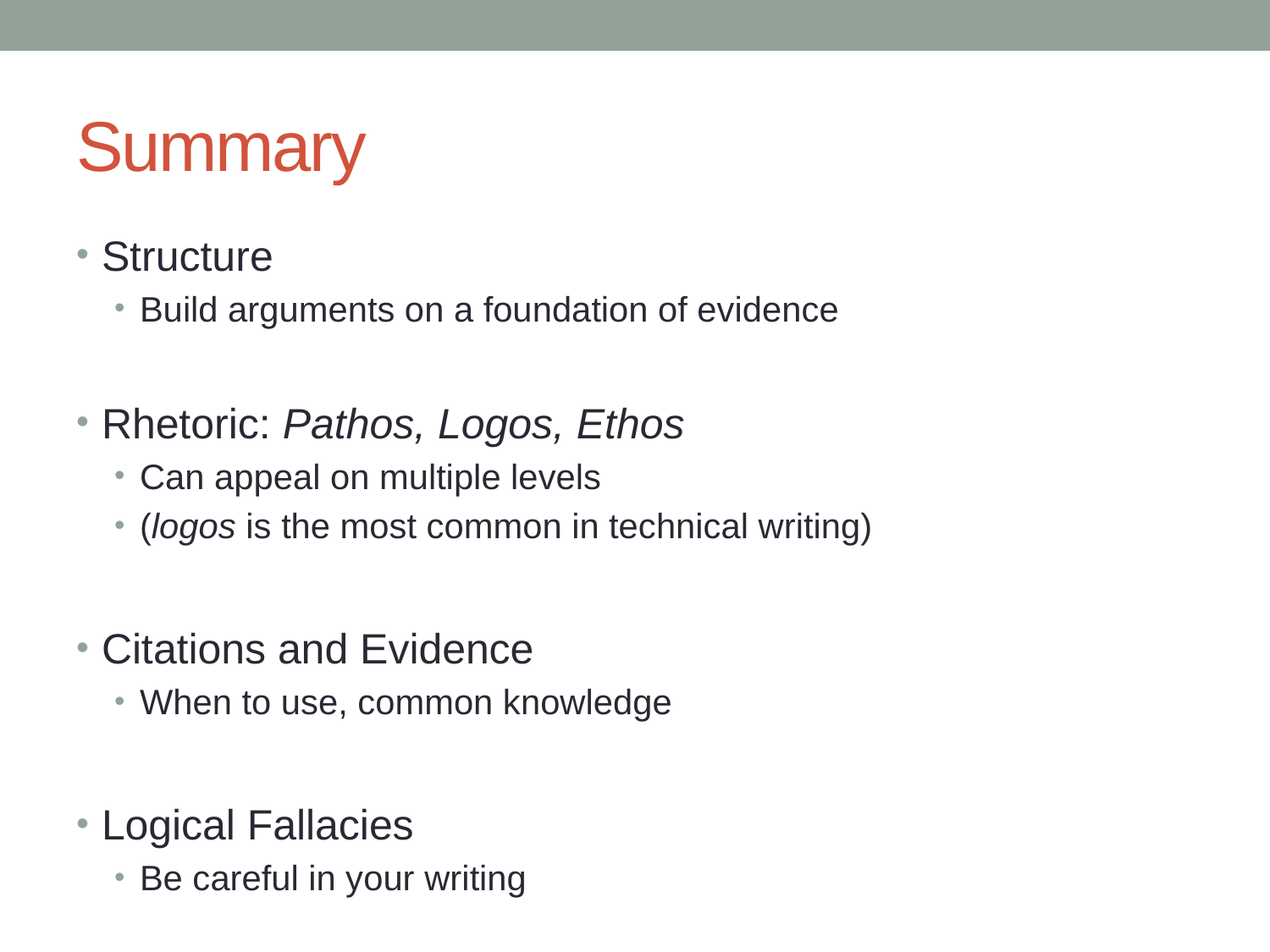

# Summary
Structure
Build arguments on a foundation of evidence

Rhetoric: Pathos, Logos, Ethos
Can appeal on multiple levels
(logos is the most common in technical writing)

Citations and Evidence
When to use, common knowledge

Logical Fallacies
Be careful in your writing